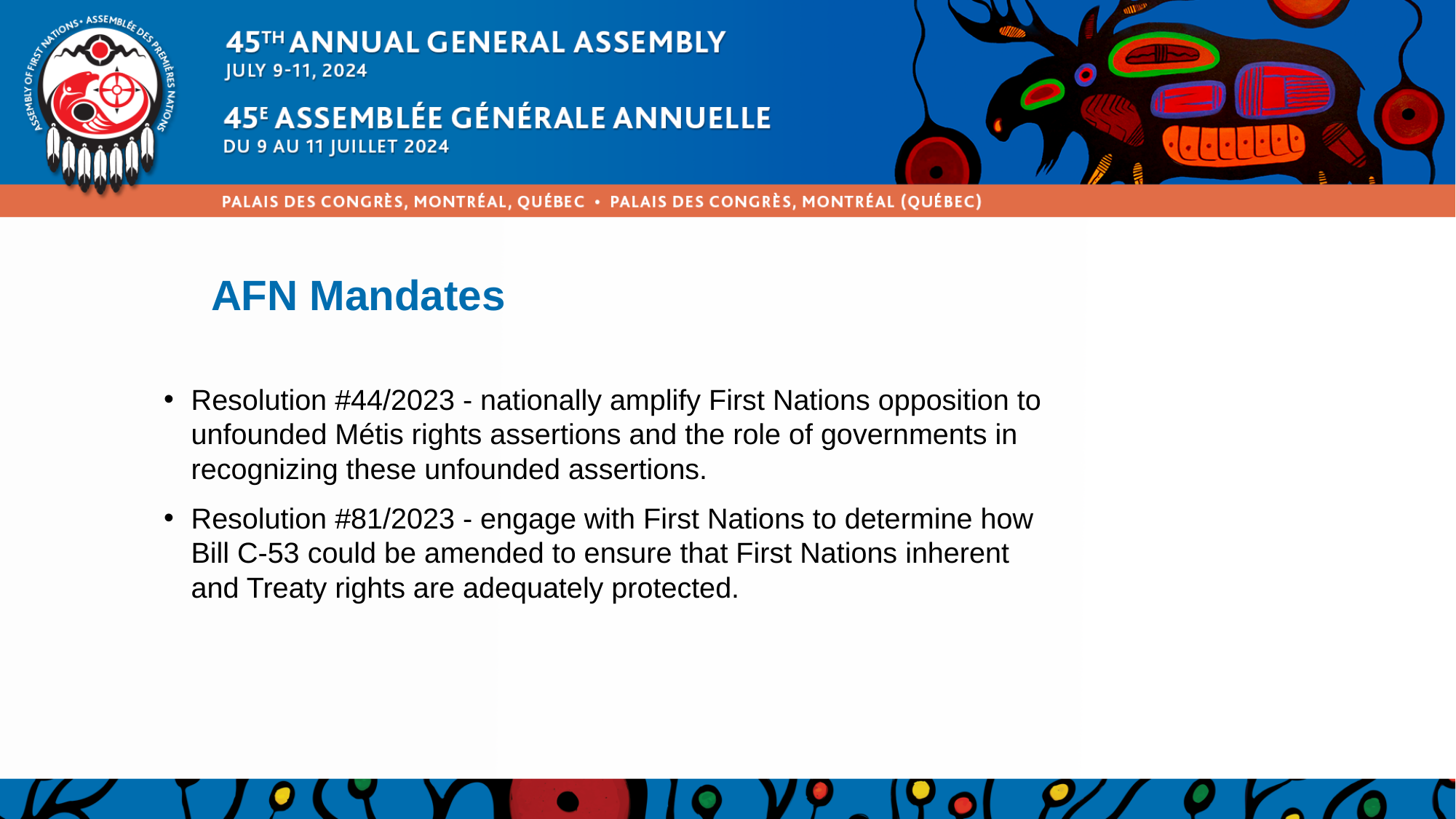

# AFN Mandates
Resolution #44/2023 - nationally amplify First Nations opposition to unfounded Métis rights assertions and the role of governments in recognizing these unfounded assertions.
Resolution #81/2023 - engage with First Nations to determine how Bill C-53 could be amended to ensure that First Nations inherent and Treaty rights are adequately protected.